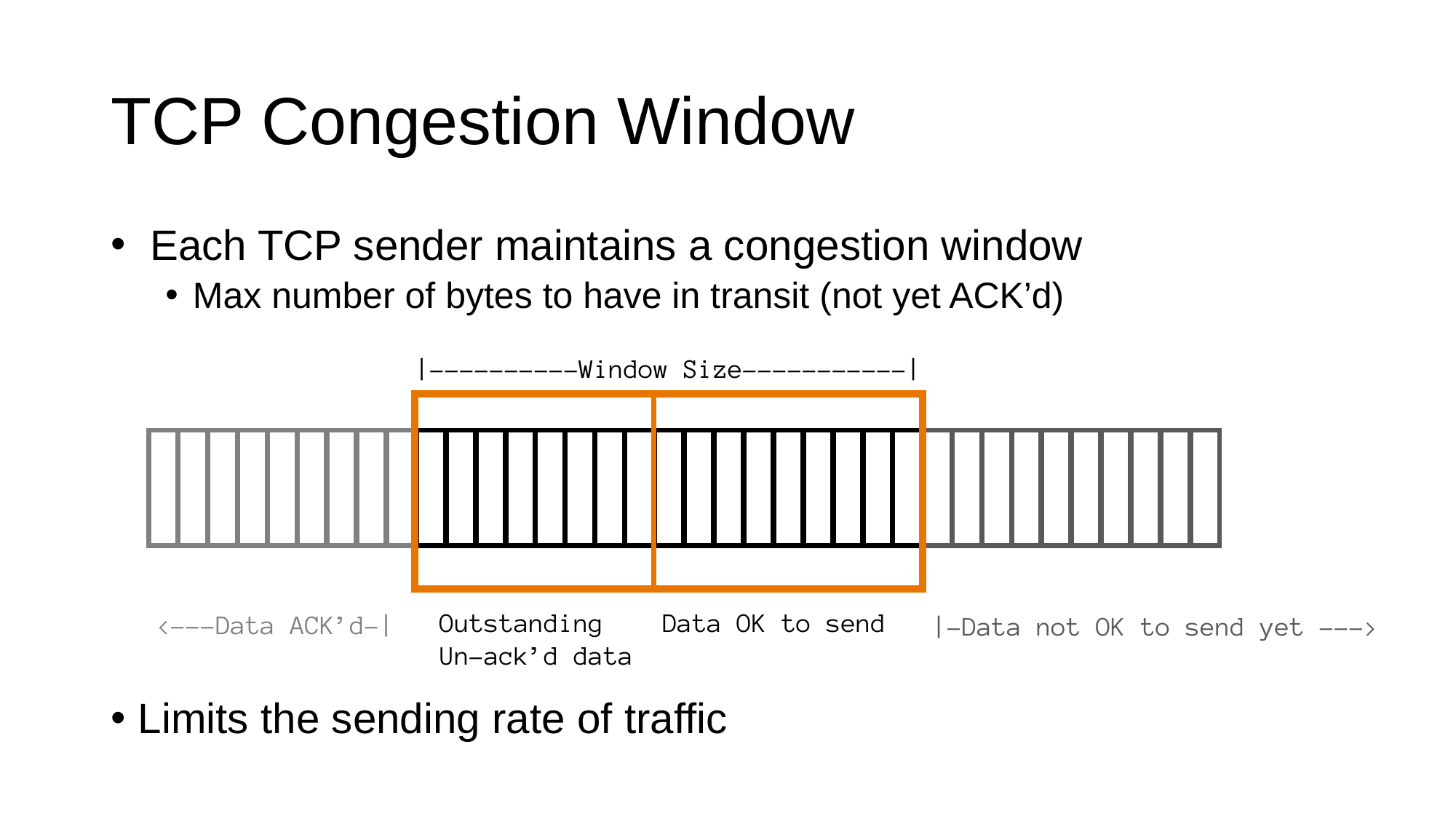

# TCP Congestion Window
 Each TCP sender maintains a congestion window
Max number of bytes to have in transit (not yet ACK’d)

Limits the sending rate of traffic
|----------Window Size-----------|

Outstanding
Un-ack’d data
Data OK to send
<---Data ACK’d-|
|-Data not OK to send yet --->